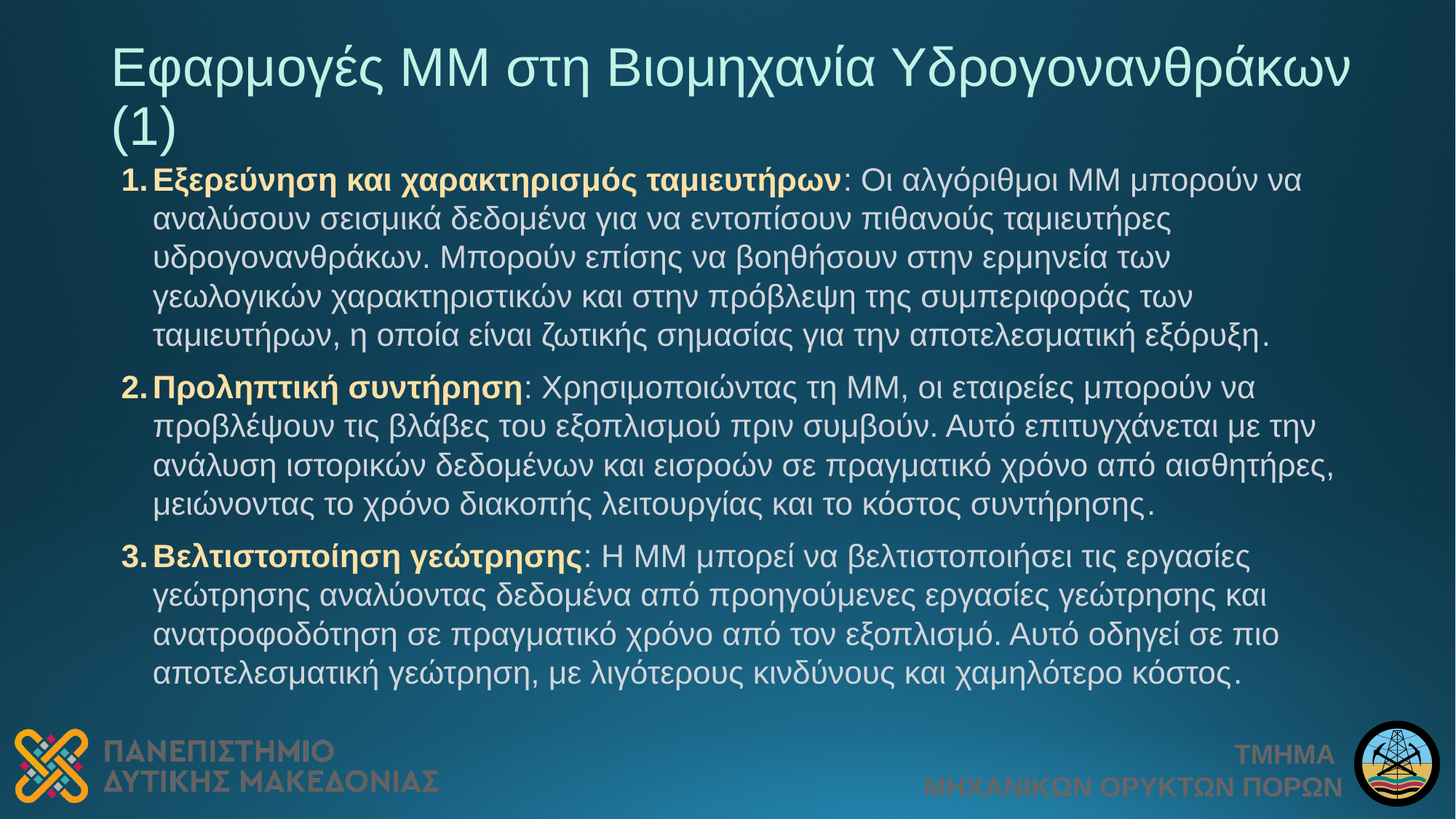

# Εφαρμογές ΜΜ στη Βιομηχανία Υδρογονανθράκων (1)
Εξερεύνηση και χαρακτηρισμός ταμιευτήρων: Οι αλγόριθμοι ΜΜ μπορούν να αναλύσουν σεισμικά δεδομένα για να εντοπίσουν πιθανούς ταμιευτήρες υδρογονανθράκων. Μπορούν επίσης να βοηθήσουν στην ερμηνεία των γεωλογικών χαρακτηριστικών και στην πρόβλεψη της συμπεριφοράς των ταμιευτήρων, η οποία είναι ζωτικής σημασίας για την αποτελεσματική εξόρυξη.
Προληπτική συντήρηση: Χρησιμοποιώντας τη ΜΜ, οι εταιρείες μπορούν να προβλέψουν τις βλάβες του εξοπλισμού πριν συμβούν. Αυτό επιτυγχάνεται με την ανάλυση ιστορικών δεδομένων και εισροών σε πραγματικό χρόνο από αισθητήρες, μειώνοντας το χρόνο διακοπής λειτουργίας και το κόστος συντήρησης.
Βελτιστοποίηση γεώτρησης: Η ΜΜ μπορεί να βελτιστοποιήσει τις εργασίες γεώτρησης αναλύοντας δεδομένα από προηγούμενες εργασίες γεώτρησης και ανατροφοδότηση σε πραγματικό χρόνο από τον εξοπλισμό. Αυτό οδηγεί σε πιο αποτελεσματική γεώτρηση, με λιγότερους κινδύνους και χαμηλότερο κόστος.